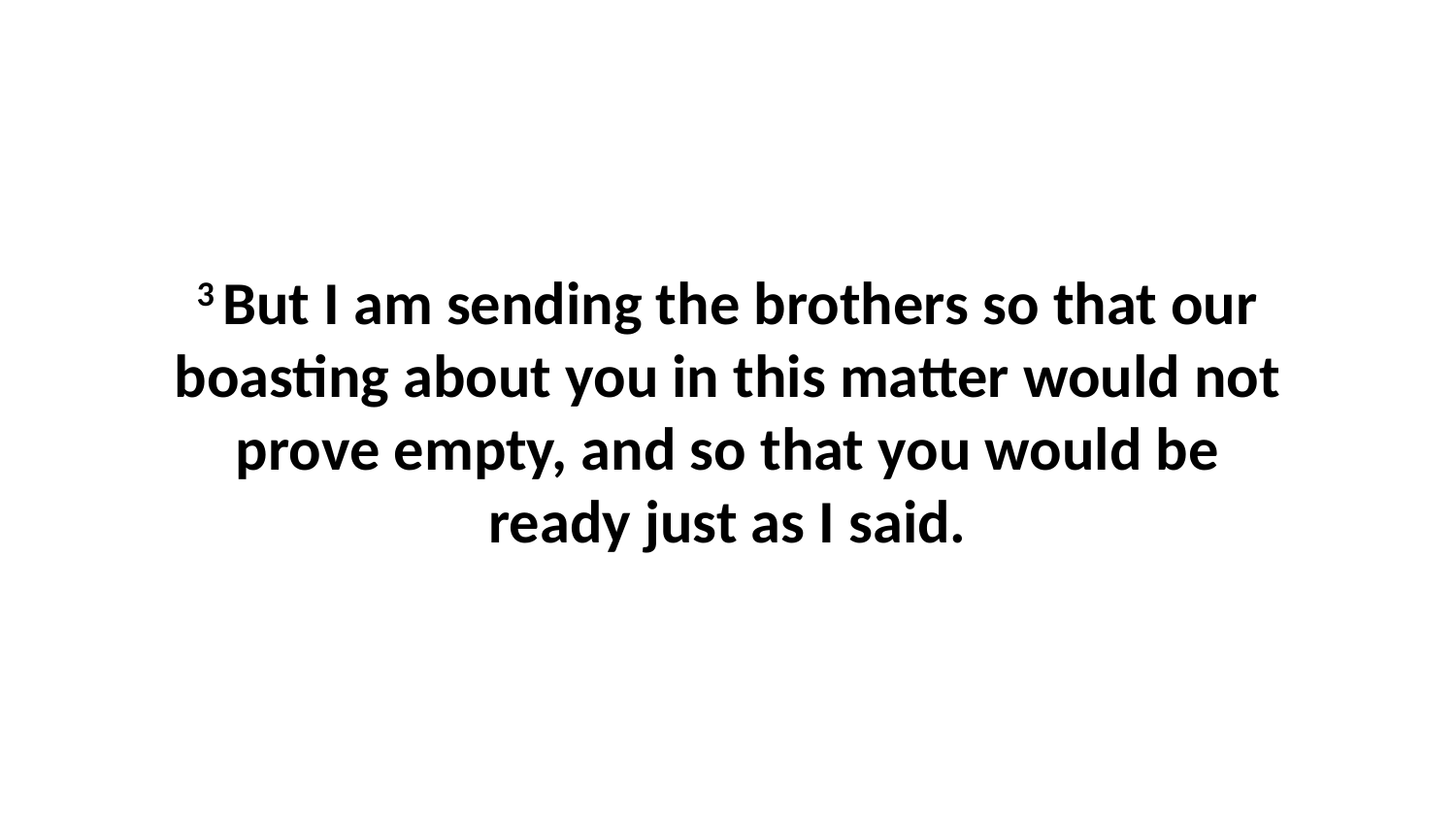

3 But I am sending the brothers so that our boasting about you in this matter would not prove empty, and so that you would be ready just as I said.